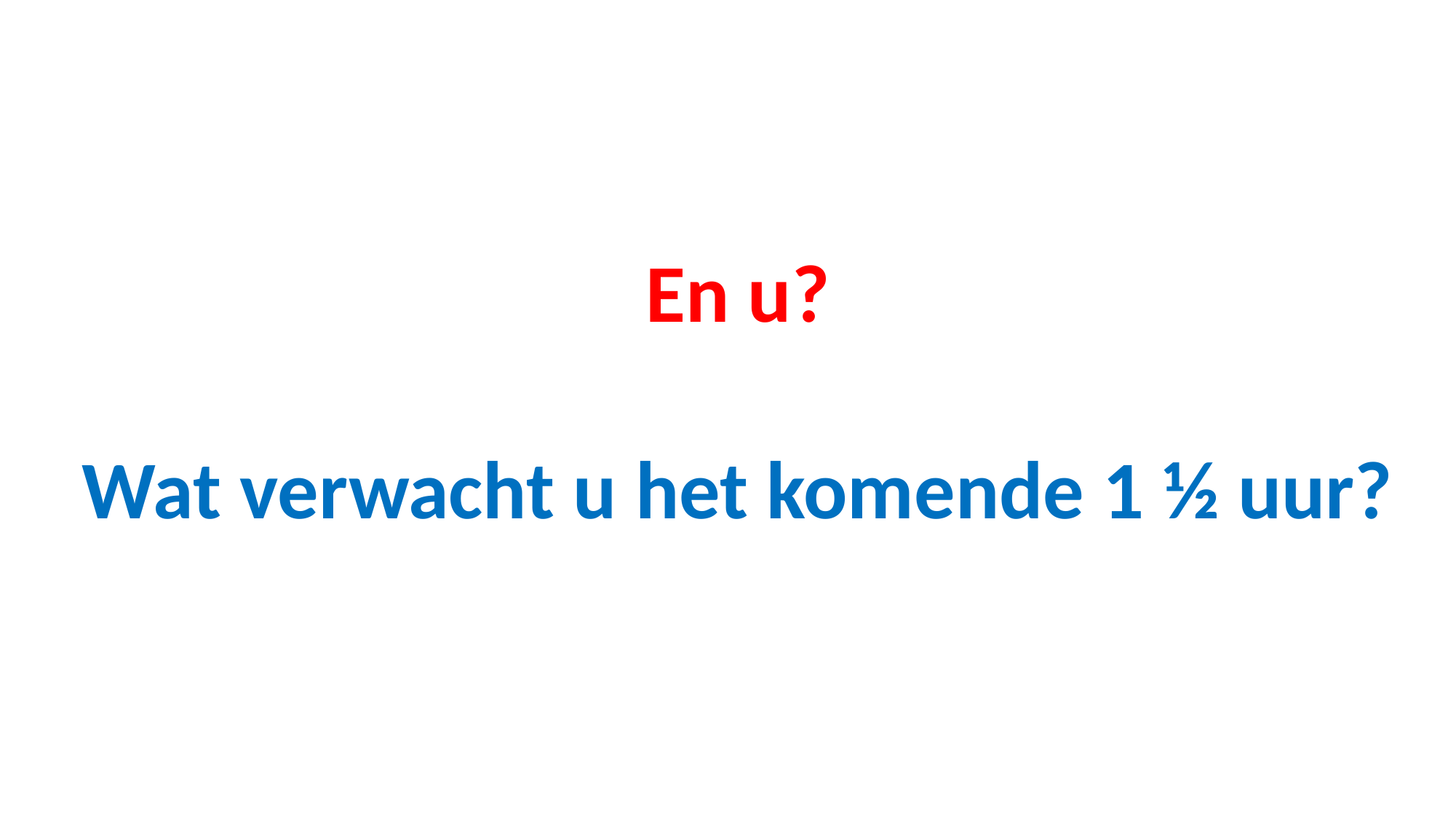

En u?

Wat verwacht u het komende 1 ½ uur?